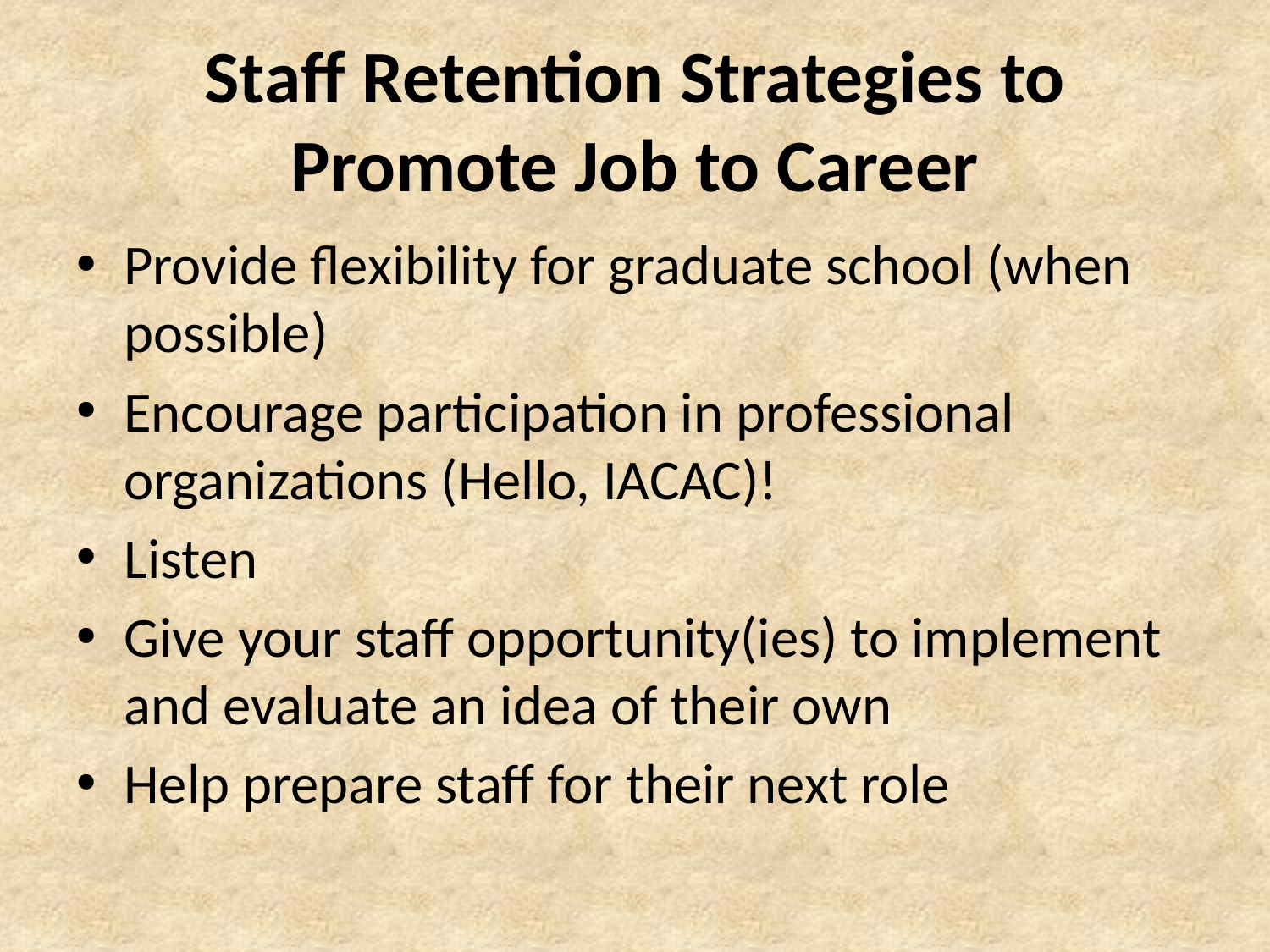

# Staff Retention Strategies to Promote Job to Career
Provide flexibility for graduate school (when possible)
Encourage participation in professional organizations (Hello, IACAC)!
Listen
Give your staff opportunity(ies) to implement and evaluate an idea of their own
Help prepare staff for their next role